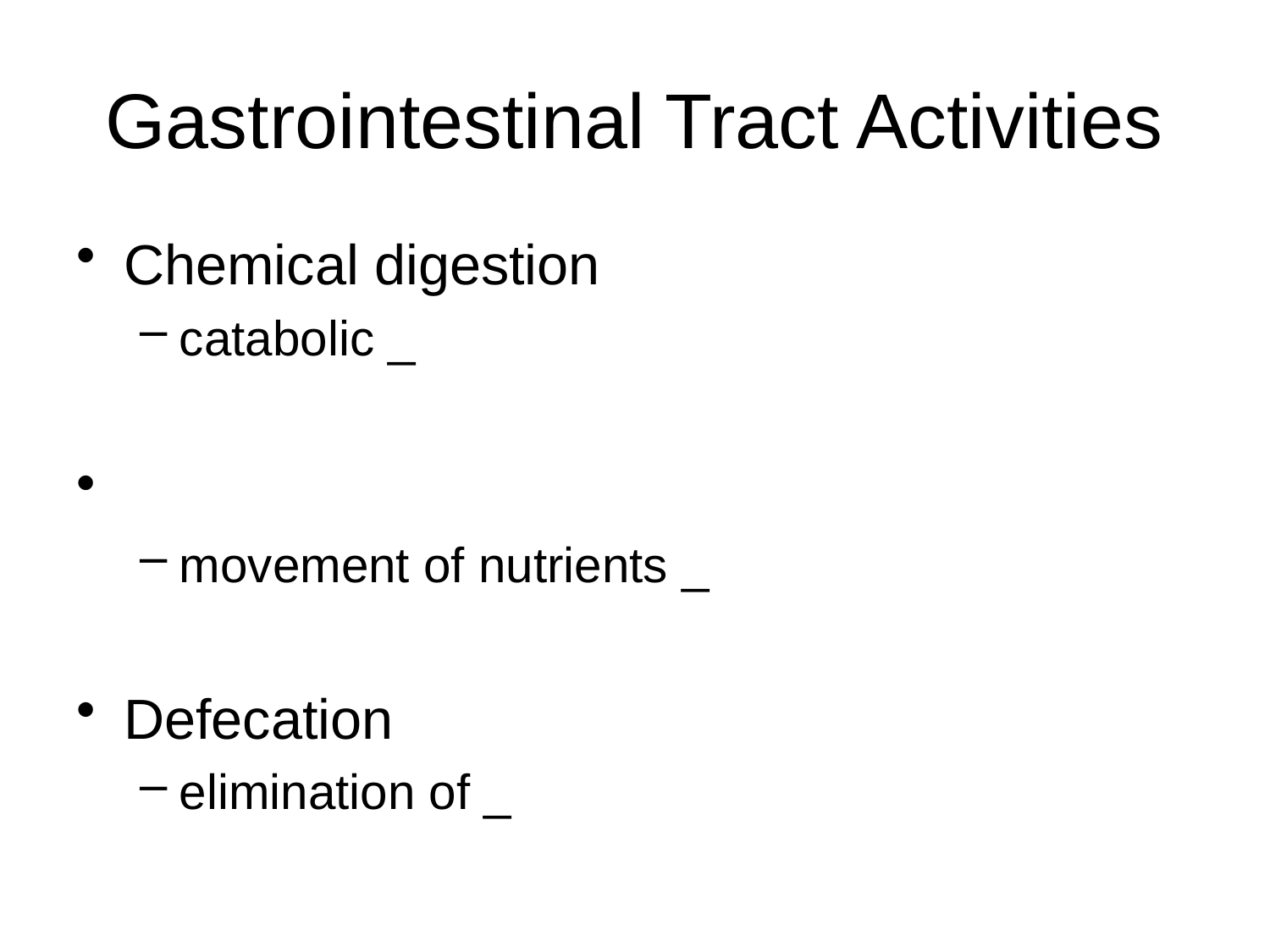

# Gastrointestinal Tract Activities
Chemical digestion
catabolic _

movement of nutrients _

Defecation
elimination of _